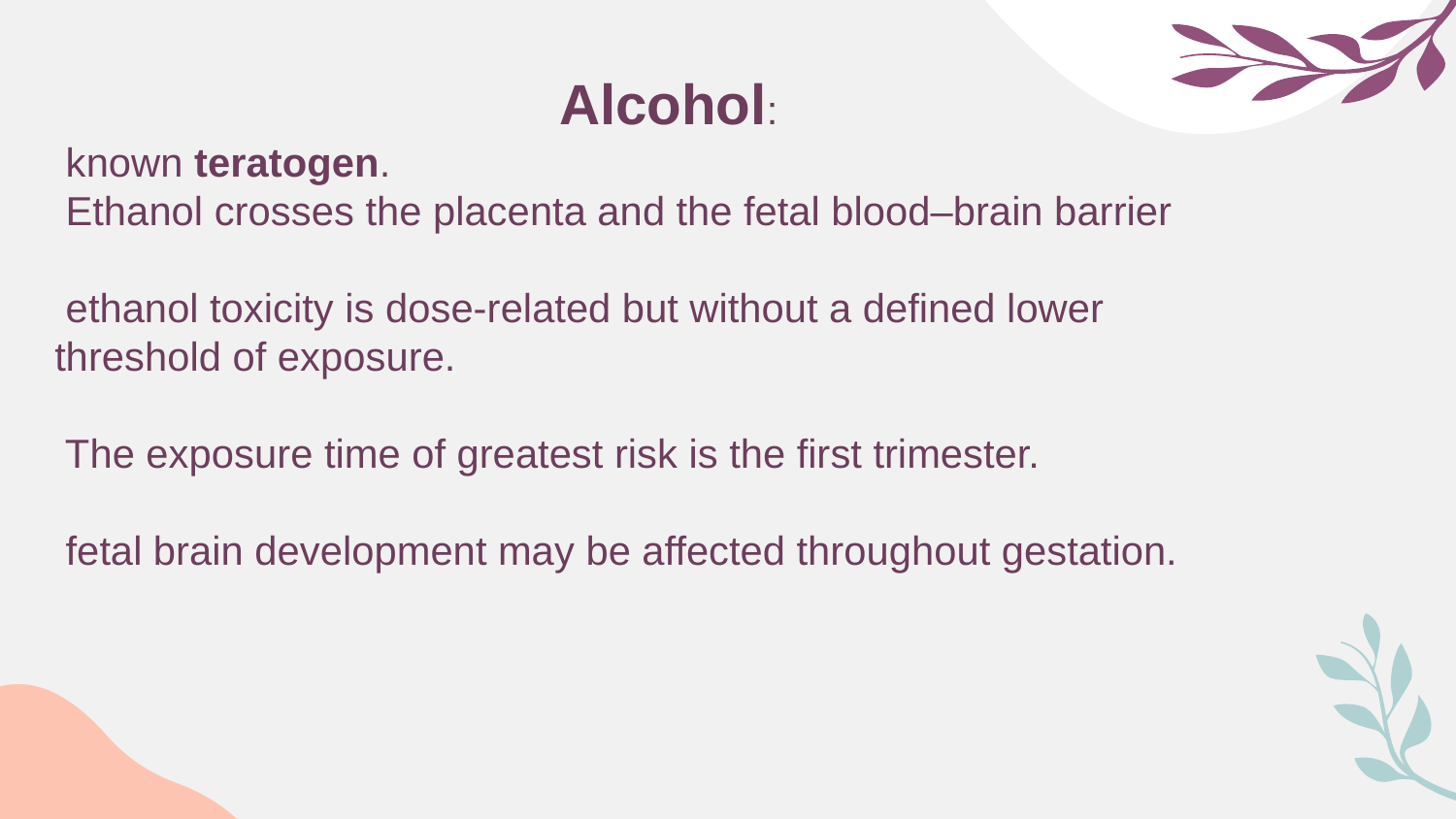

# Alcohol: known teratogen. Ethanol crosses the placenta and the fetal blood–brain barrier ethanol toxicity is dose-related but without a defined lower threshold of exposure. The exposure time of greatest risk is the first trimester. fetal brain development may be affected throughout gestation.